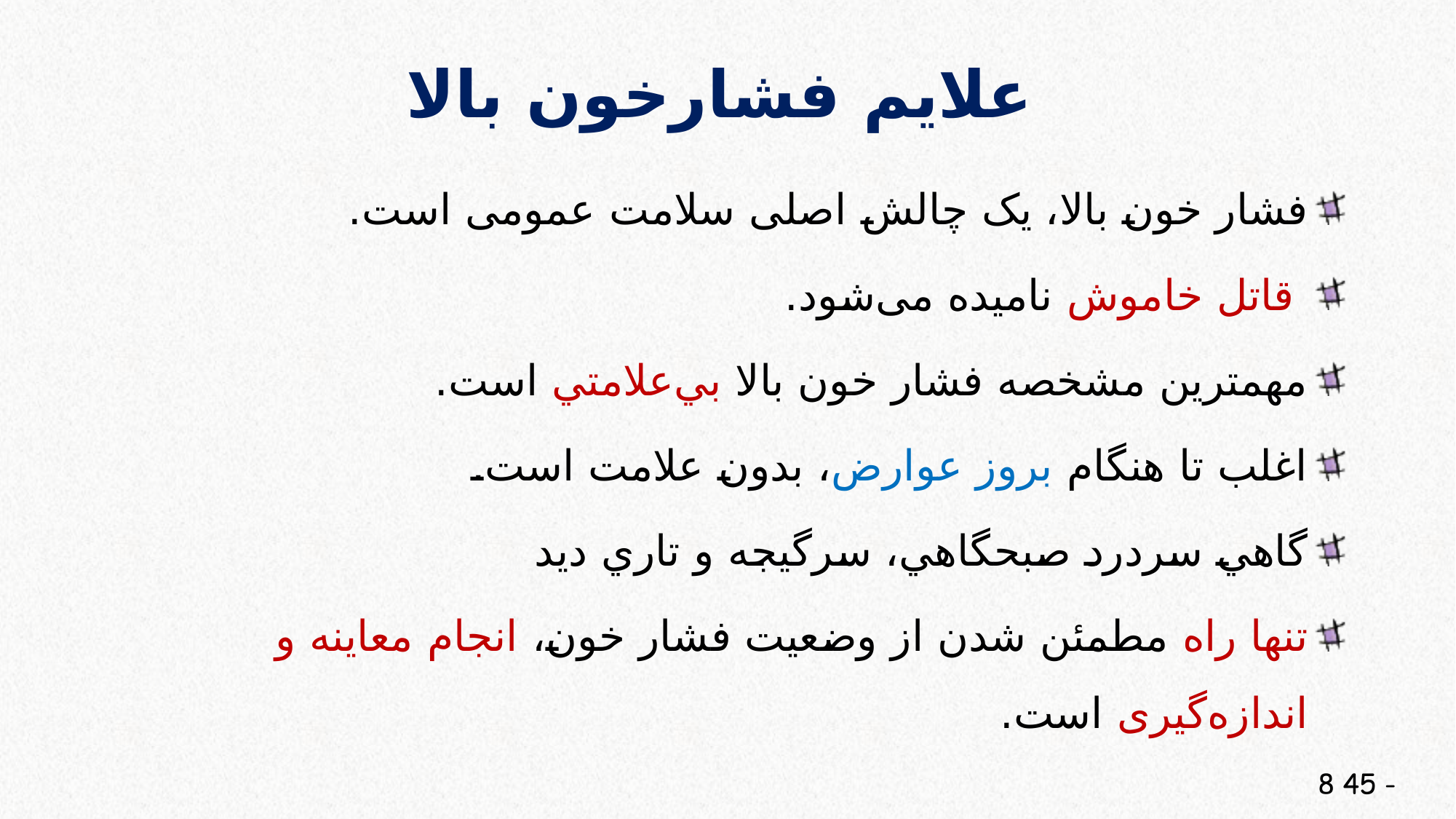

# علايم فشارخون بالا
فشار خون بالا، یک چالش اصلی سلامت عمومی است.
 قاتل خاموش نامیده می‌شود.
مهمترين مشخصه فشار خون بالا بي‌علامتي است.
اغلب تا هنگام بروز عوارض، بدون علامت است.
گاهي سردرد صبحگاهي، سرگيجه و تاري ديد
تنها راه مطمئن شدن از وضعیت فشار خون، انجام معاینه و اندازه‌گیری است.
8 45 -